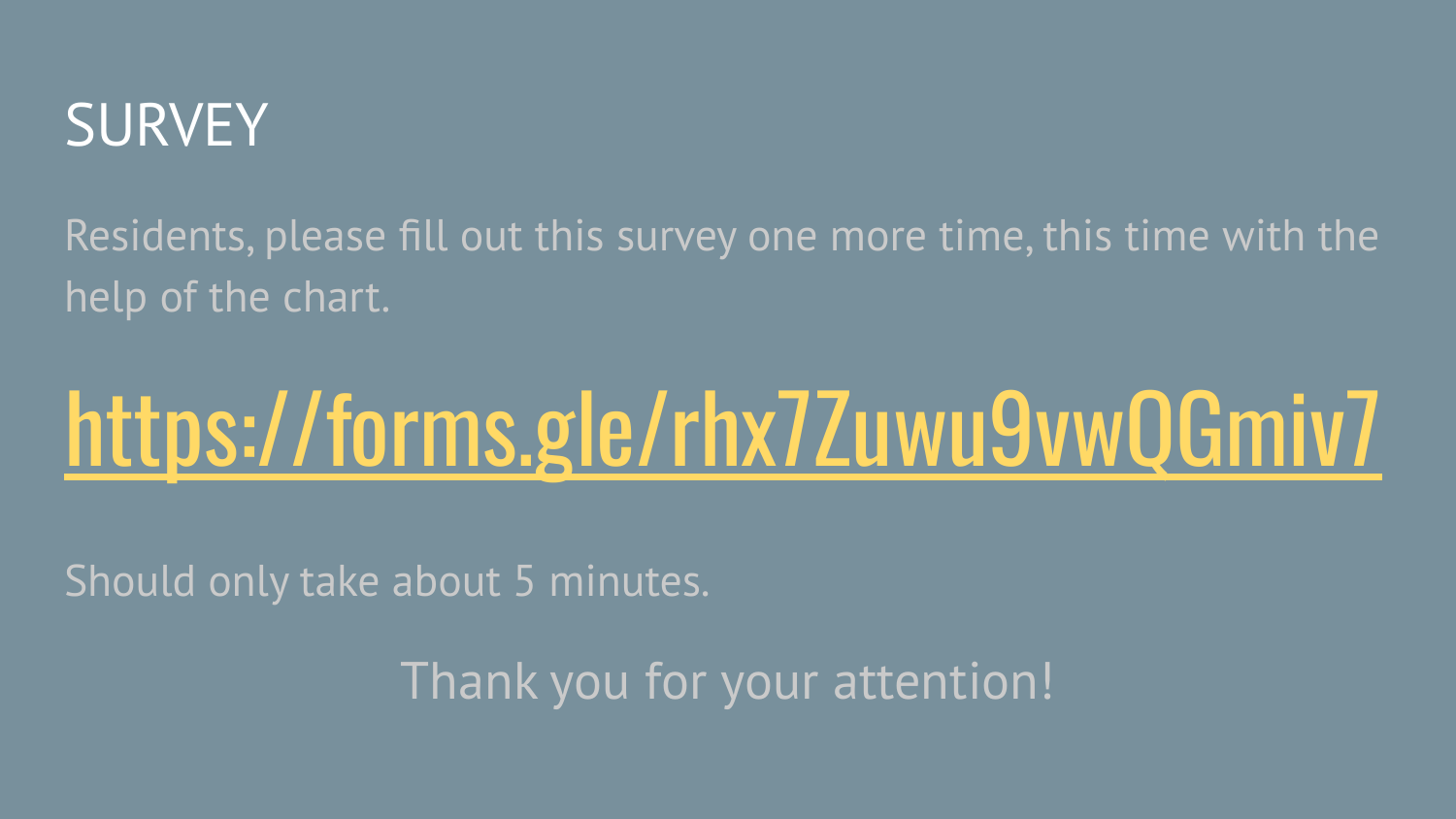

# SURVEY
Residents, please fill out this survey one more time, this time with the help of the chart.
https://forms.gle/rhx7Zuwu9vwQGmiv7
Should only take about 5 minutes.
Thank you for your attention!